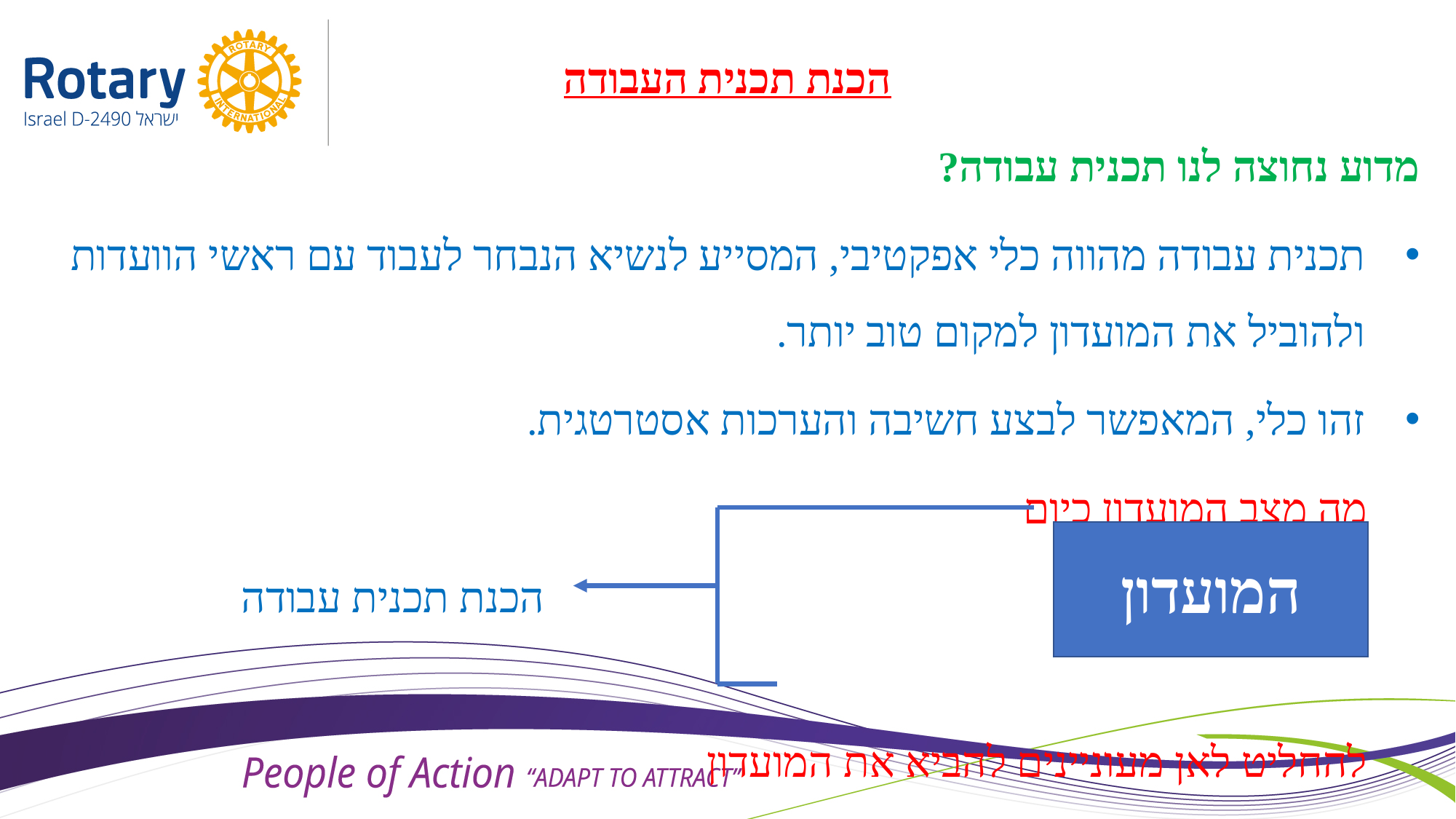

הכנת תכנית העבודה
מדוע נחוצה לנו תכנית עבודה?
תכנית עבודה מהווה כלי אפקטיבי, המסייע לנשיא הנבחר לעבוד עם ראשי הוועדות ולהוביל את המועדון למקום טוב יותר.
זהו כלי, המאפשר לבצע חשיבה והערכות אסטרטגית.
     מה מצב המועדון כיום
                                                                                   הכנת תכנית עבודה
     להחליט לאן מעוניינים להביא את המועדון
המועדון